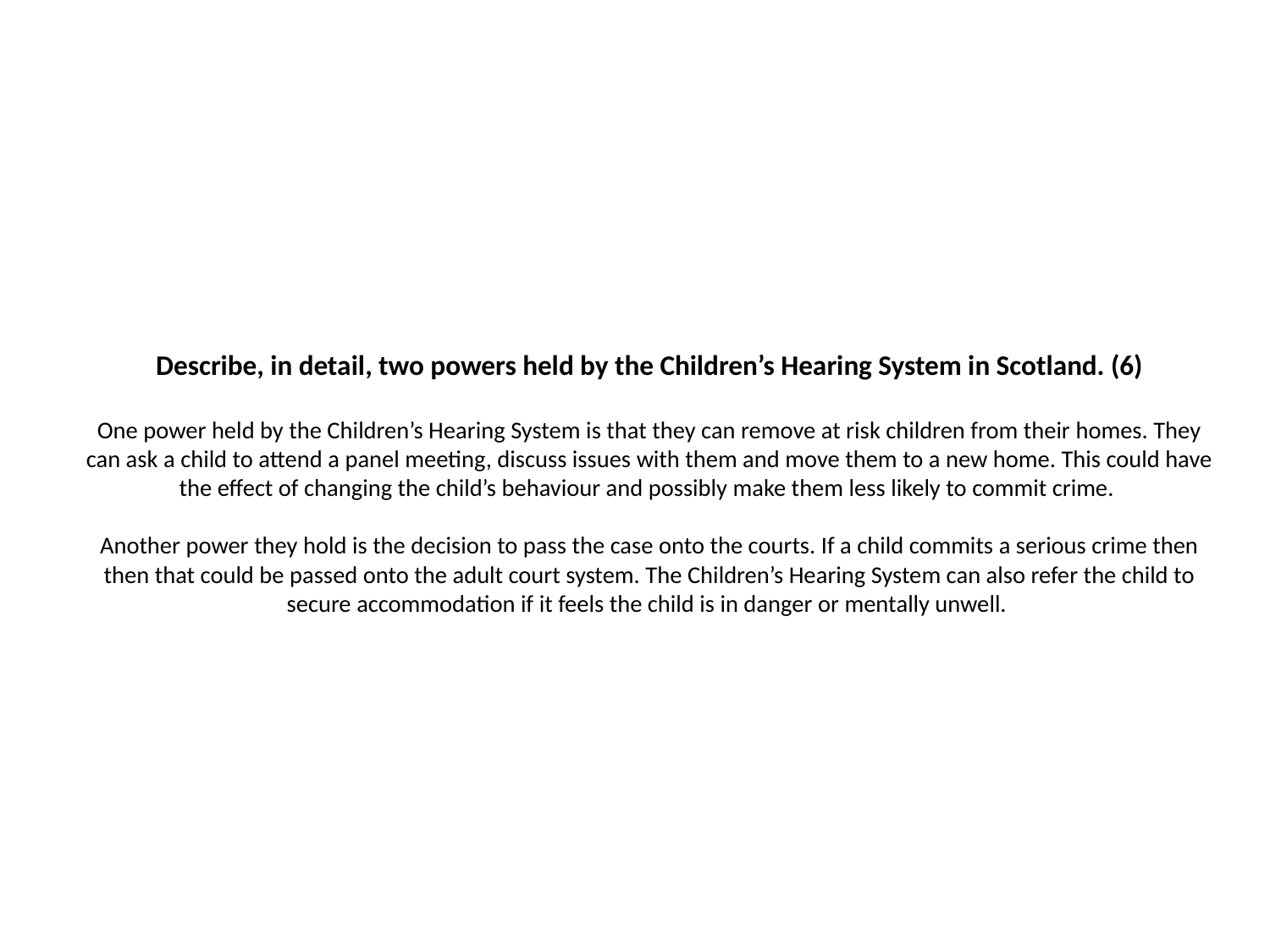

# Describe, in detail, two powers held by the Children’s Hearing System in Scotland. (6) One power held by the Children’s Hearing System is that they can remove at risk children from their homes. They can ask a child to attend a panel meeting, discuss issues with them and move them to a new home. This could have the effect of changing the child’s behaviour and possibly make them less likely to commit crime. Another power they hold is the decision to pass the case onto the courts. If a child commits a serious crime then then that could be passed onto the adult court system. The Children’s Hearing System can also refer the child to secure accommodation if it feels the child is in danger or mentally unwell.